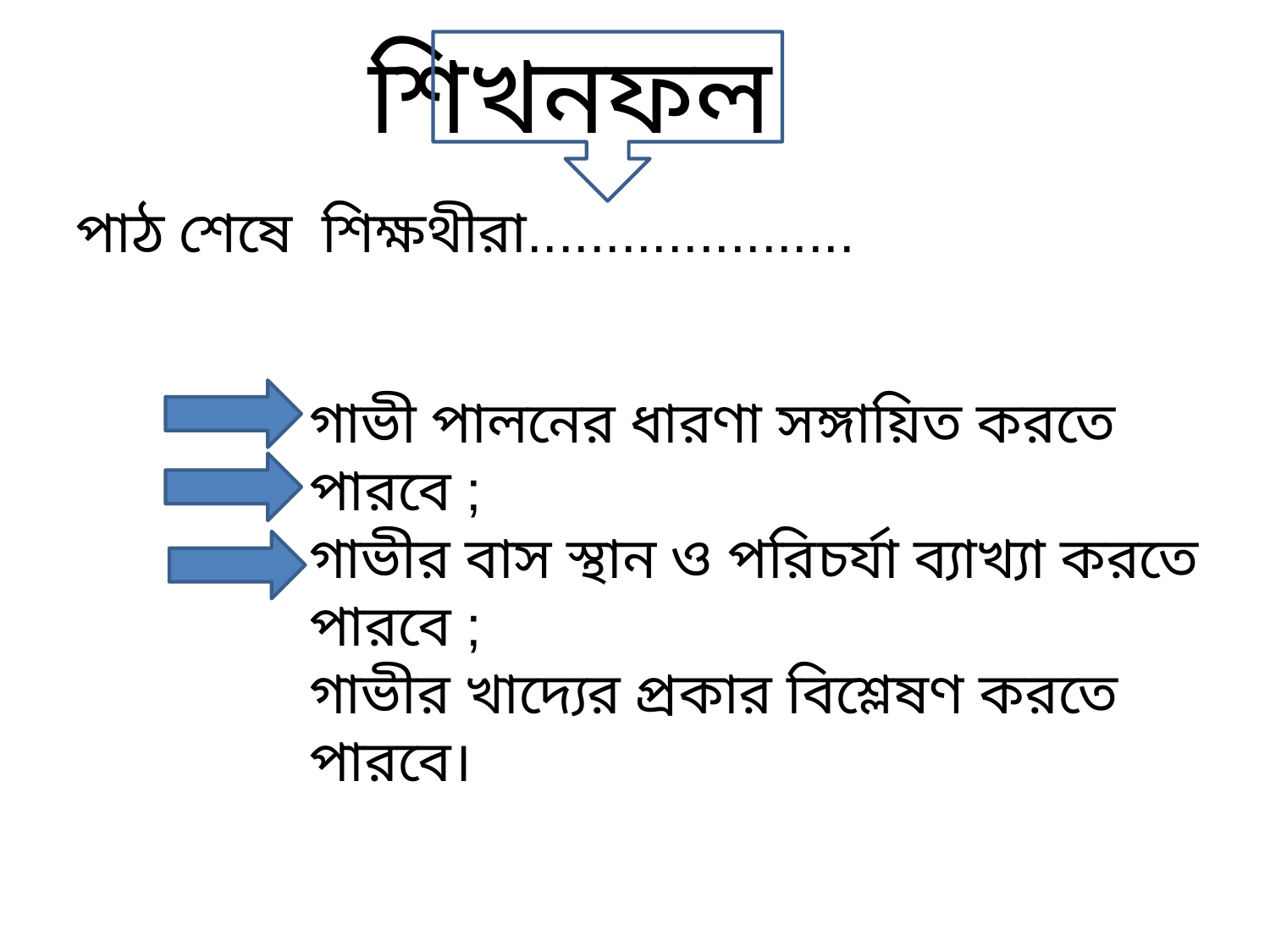

শিখনফল

পাঠ শেষে  শিক্ষথীরা.....................

গাভী পালনের ধারণা সঙ্গায়িত করতে পারবে ;
গাভীর বাস স্থান ও পরিচর্যা ব্যাখ্যা করতে পারবে ;
গাভীর খাদ্যের প্রকার বিশ্লেষণ করতে পারবে।